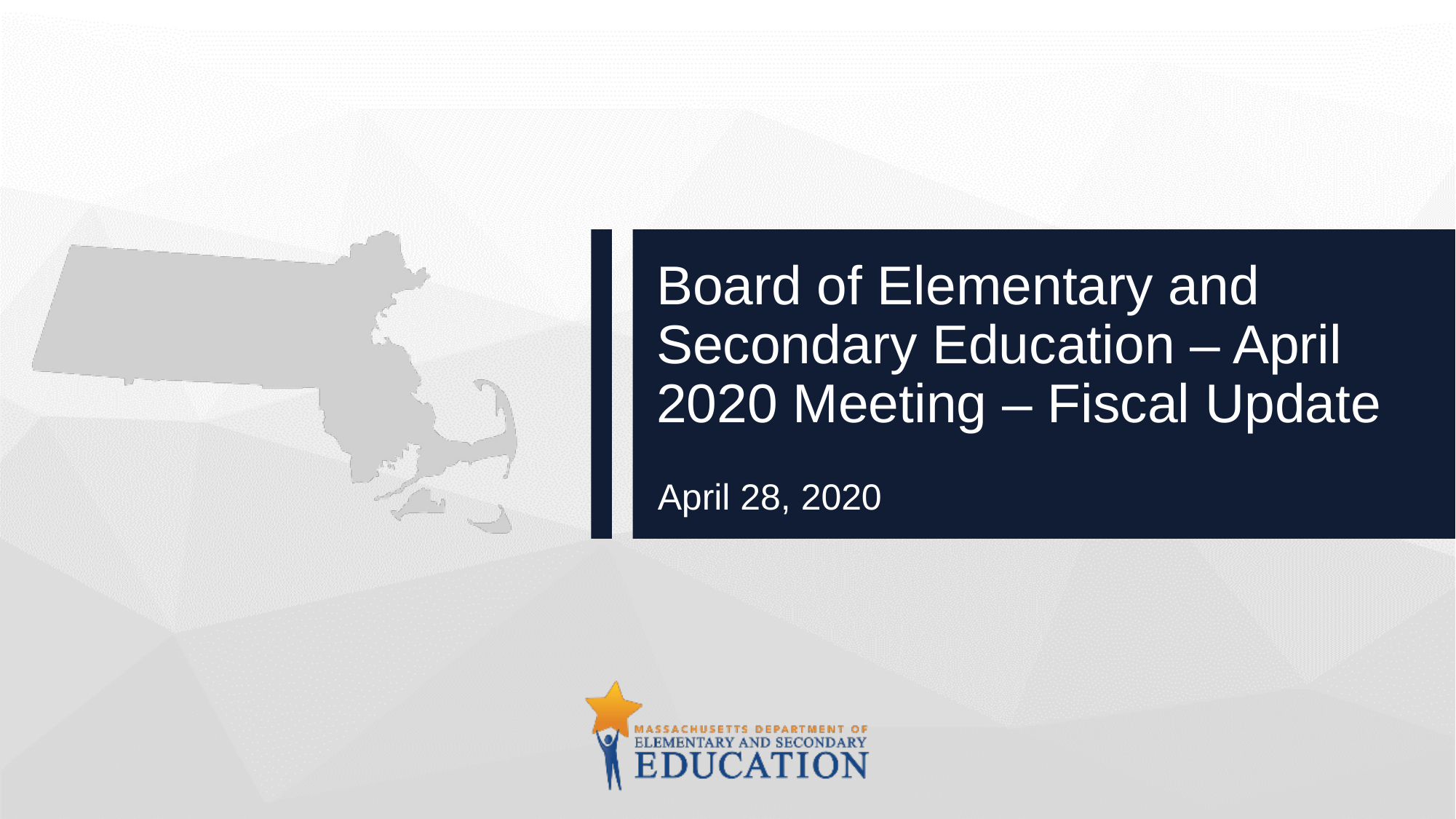

# Board of Elementary and Secondary Education – April 2020 Meeting – Fiscal Update
April 28, 2020